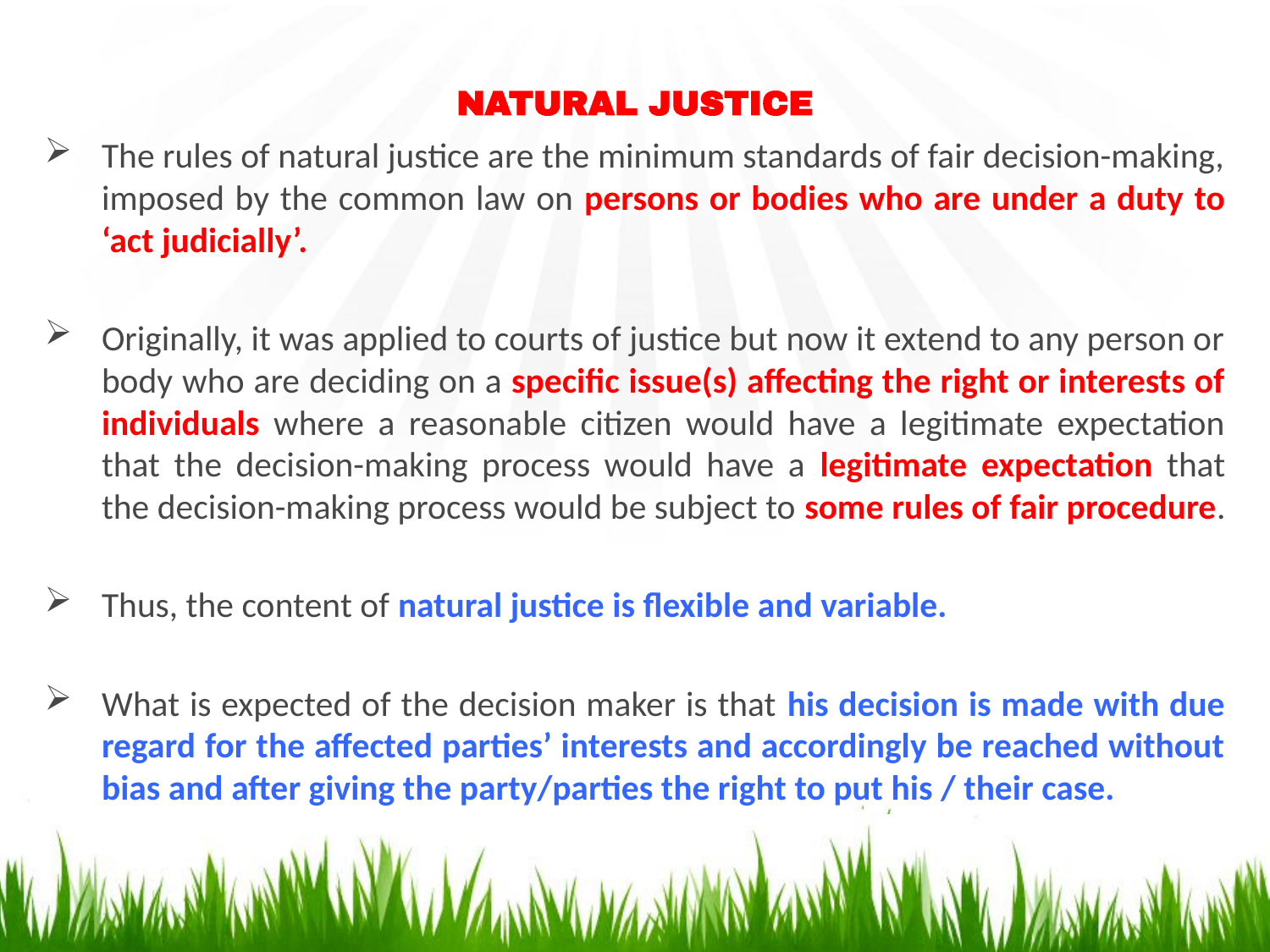

NATURAL JUSTICE
The rules of natural justice are the minimum standards of fair decision-making, imposed by the common law on persons or bodies who are under a duty to ‘act judicially’.

Originally, it was applied to courts of justice but now it extend to any person or body who are deciding on a specific issue(s) affecting the right or interests of individuals where a reasonable citizen would have a legitimate expectation that the decision-making process would have a legitimate expectation that the decision-making process would be subject to some rules of fair procedure.

Thus, the content of natural justice is flexible and variable.

What is expected of the decision maker is that his decision is made with due regard for the affected parties’ interests and accordingly be reached without bias and after giving the party/parties the right to put his / their case.